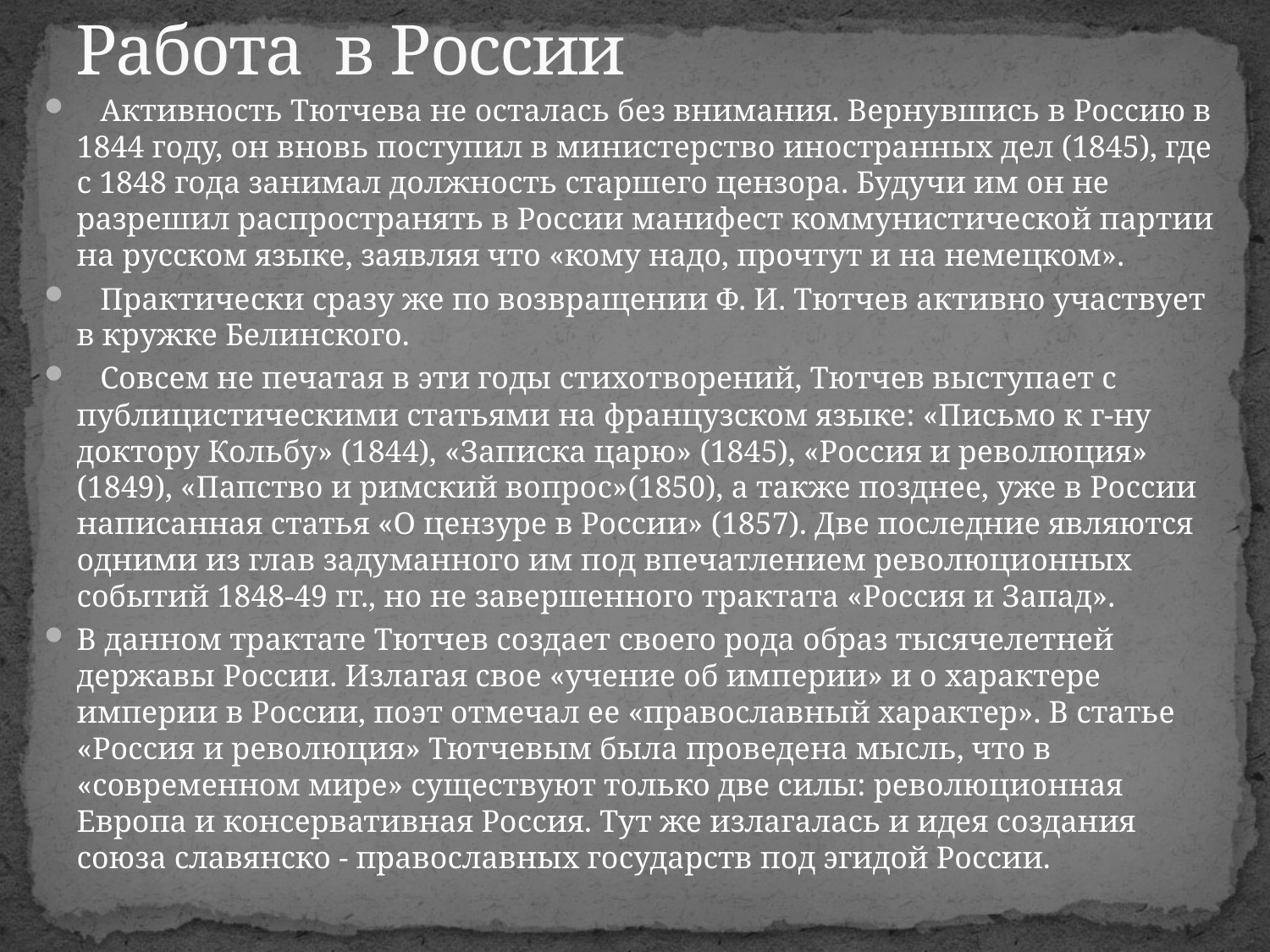

# Работа  в России
   Активность Тютчева не осталась без внимания. Вернувшись в Россию в 1844 году, он вновь поступил в министерство иностранных дел (1845), где с 1848 года занимал должность старшего цензора. Будучи им он не разрешил распространять в России манифест коммунистической партии на русском языке, заявляя что «кому надо, прочтут и на немецком».
   Практически сразу же по возвращении Ф. И. Тютчев активно участвует в кружке Белинского.
   Совсем не печатая в эти годы стихотворений, Тютчев выступает с публицистическими статьями на французском языке: «Письмо к г-ну доктору Кольбу» (1844), «Записка царю» (1845), «Россия и революция» (1849), «Папство и римский вопрос»(1850), а также позднее, уже в России написанная статья «О цензуре в России» (1857). Две последние являются одними из глав задуманного им под впечатлением революционных событий 1848-49 гг., но не завершенного трактата «Россия и Запад».
В данном трактате Тютчев создает своего рода образ тысячелетней державы России. Излагая свое «учение об империи» и о характере империи в России, поэт отмечал ее «православный характер». В статье «Россия и революция» Тютчевым была проведена мысль, что в «современном мире» существуют только две силы: революционная Европа и консервативная Россия. Тут же излагалась и идея создания союза славянско - православных государств под эгидой России.